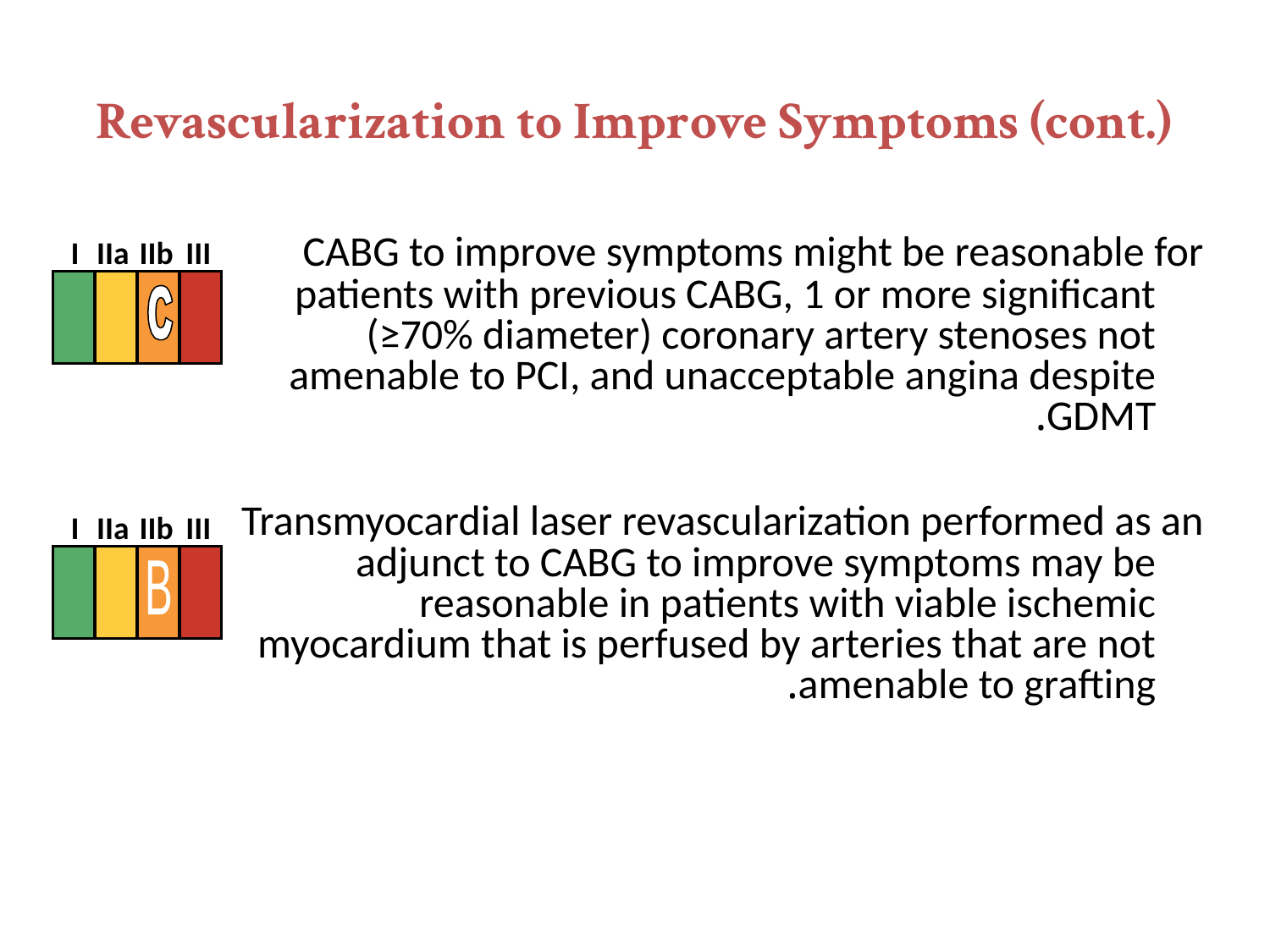

Revascularization to Improve Symptoms (cont.)
	CABG to improve symptoms might be reasonable for patients with previous CABG, 1 or more significant (≥70% diameter) coronary artery stenoses not amenable to PCI, and unacceptable angina despite GDMT.

	Transmyocardial laser revascularization performed as an adjunct to CABG to improve symptoms may be reasonable in patients with viable ischemic myocardium that is perfused by arteries that are not amenable to grafting.
I
IIa
IIb
III

I
IIa
IIb
III

B